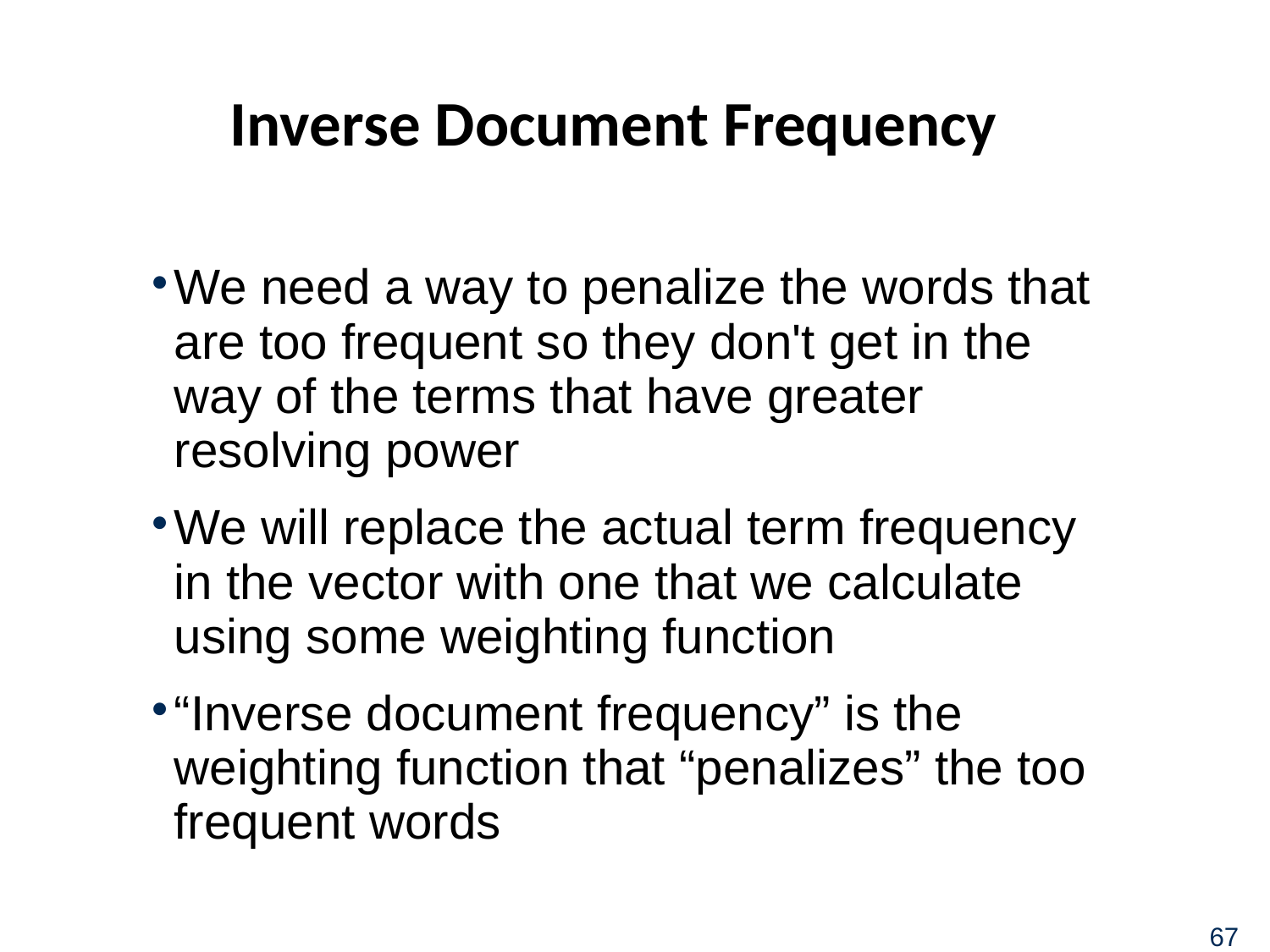

# Inverse Document Frequency

We need a way to penalize the words that are too frequent so they don't get in the way of the terms that have greater resolving power
We will replace the actual term frequency in the vector with one that we calculate using some weighting function
“Inverse document frequency” is the weighting function that “penalizes” the too frequent words
67